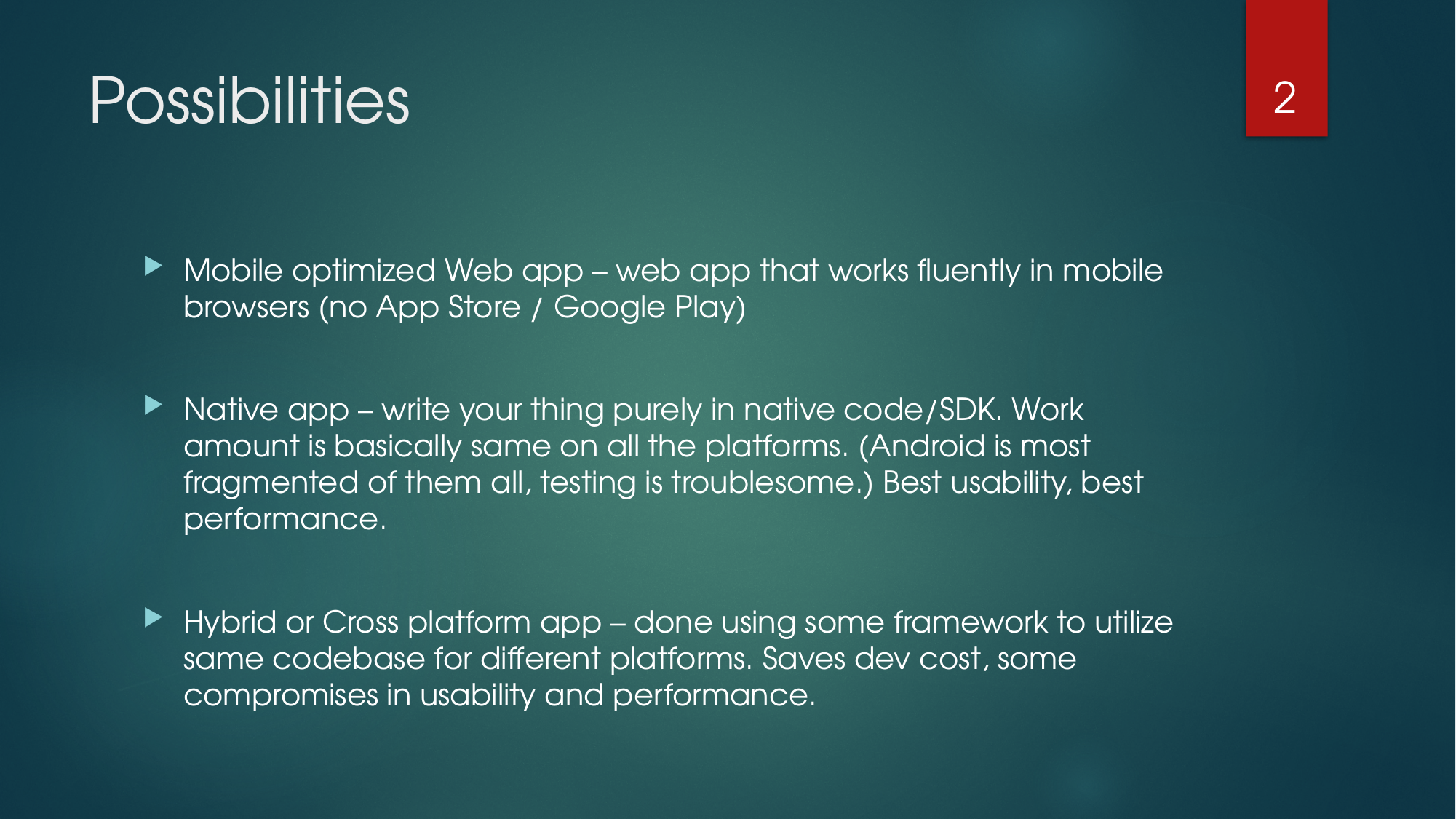

2
# Possibilities
Mobile optimized Web app – web app that works fluently in mobile browsers (no App Store / Google Play)

Native app – write your thing purely in native code/SDK. Work amount is basically same on all the platforms. (Android is most fragmented of them all, testing is troublesome.) Best usability, best performance.

Hybrid or Cross platform app – done using some framework to utilize same codebase for different platforms. Saves dev cost, some compromises in usability and performance.